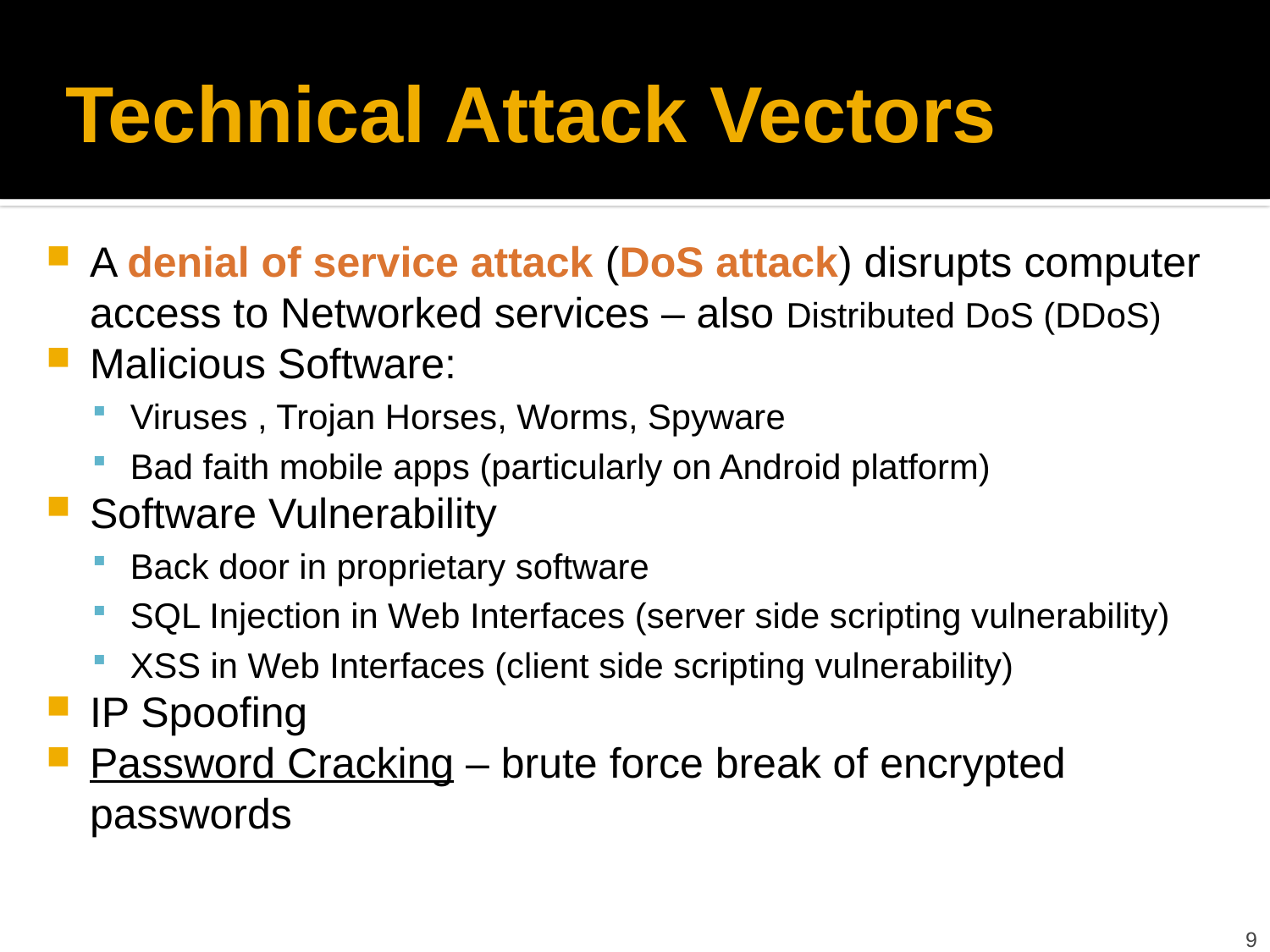

# Technical Attack Vectors
A denial of service attack (DoS attack) disrupts computer access to Networked services – also Distributed DoS (DDoS)
Malicious Software:
Viruses , Trojan Horses, Worms, Spyware
Bad faith mobile apps (particularly on Android platform)
Software Vulnerability
Back door in proprietary software
SQL Injection in Web Interfaces (server side scripting vulnerability)
XSS in Web Interfaces (client side scripting vulnerability)
IP Spoofing
Password Cracking – brute force break of encrypted passwords
9